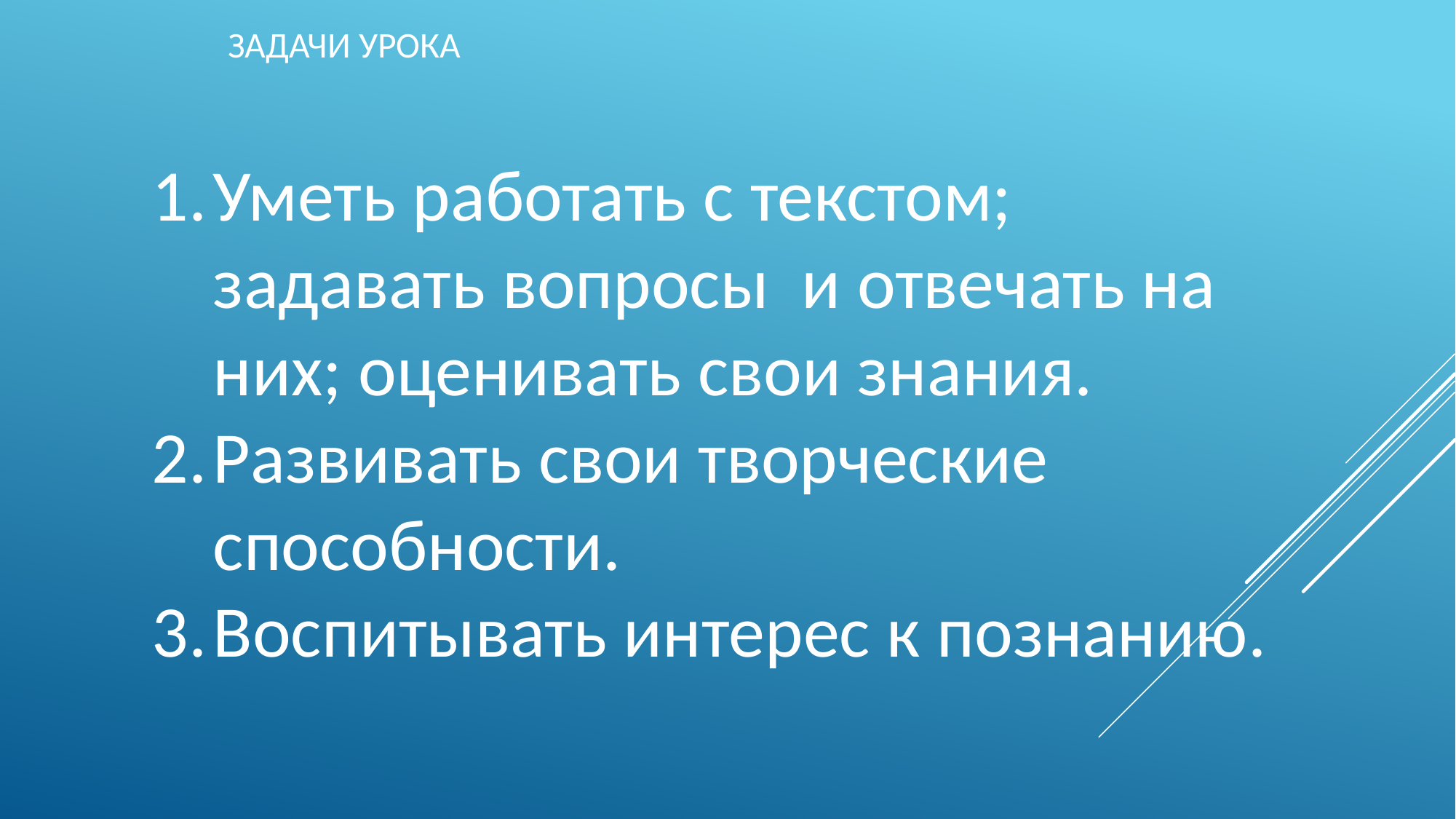

# ЗАДАЧИ УРОКА
Уметь работать с текстом; задавать вопросы  и отвечать на них; оценивать свои знания.
Развивать свои творческие способности.
Воспитывать интерес к познанию.